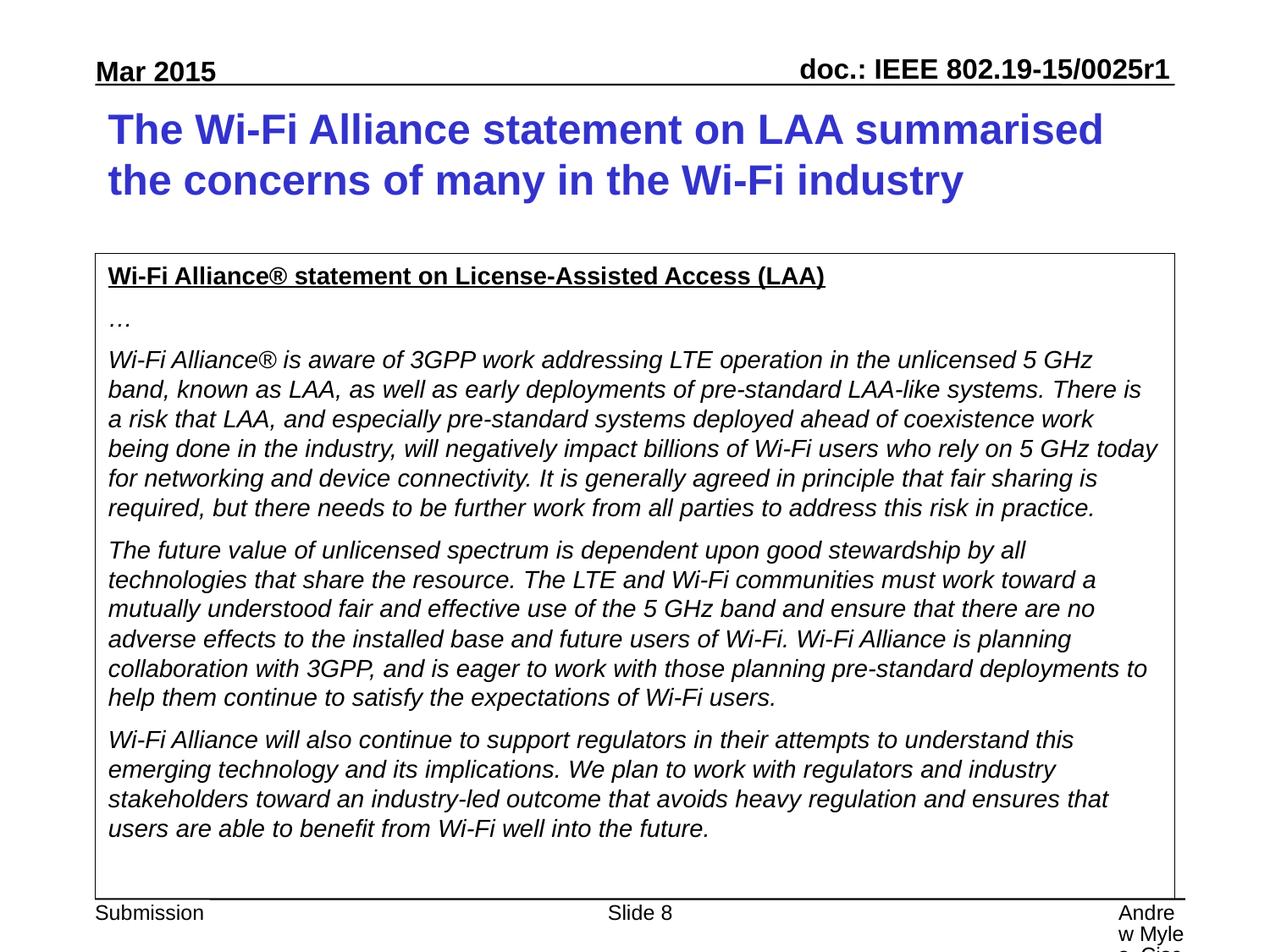

# The Wi-Fi Alliance statement on LAA summarised the concerns of many in the Wi-Fi industry
Wi-Fi Alliance® statement on License-Assisted Access (LAA)
…
Wi-Fi Alliance® is aware of 3GPP work addressing LTE operation in the unlicensed 5 GHz band, known as LAA, as well as early deployments of pre-standard LAA-like systems. There is a risk that LAA, and especially pre-standard systems deployed ahead of coexistence work being done in the industry, will negatively impact billions of Wi-Fi users who rely on 5 GHz today for networking and device connectivity. It is generally agreed in principle that fair sharing is required, but there needs to be further work from all parties to address this risk in practice.
The future value of unlicensed spectrum is dependent upon good stewardship by all technologies that share the resource. The LTE and Wi-Fi communities must work toward a mutually understood fair and effective use of the 5 GHz band and ensure that there are no adverse effects to the installed base and future users of Wi-Fi. Wi-Fi Alliance is planning collaboration with 3GPP, and is eager to work with those planning pre-standard deployments to help them continue to satisfy the expectations of Wi-Fi users.
Wi-Fi Alliance will also continue to support regulators in their attempts to understand this emerging technology and its implications. We plan to work with regulators and industry stakeholders toward an industry-led outcome that avoids heavy regulation and ensures that users are able to benefit from Wi-Fi well into the future.
Slide 8
Andrew Myles, Cisco